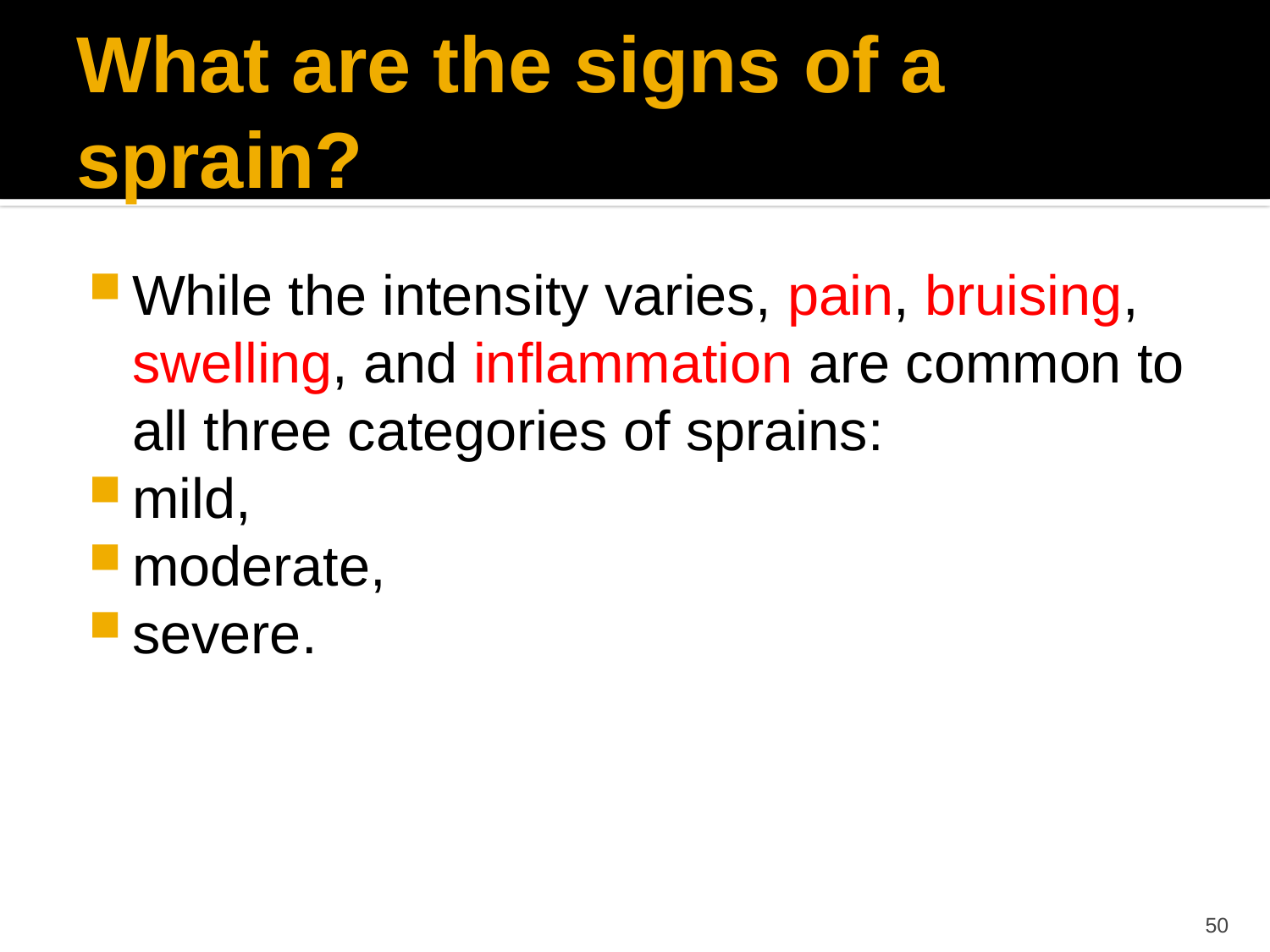

# What are the signs of a sprain?
While the intensity varies, pain, bruising, swelling, and inflammation are common to all three categories of sprains:
mild,
moderate,
severe.
50